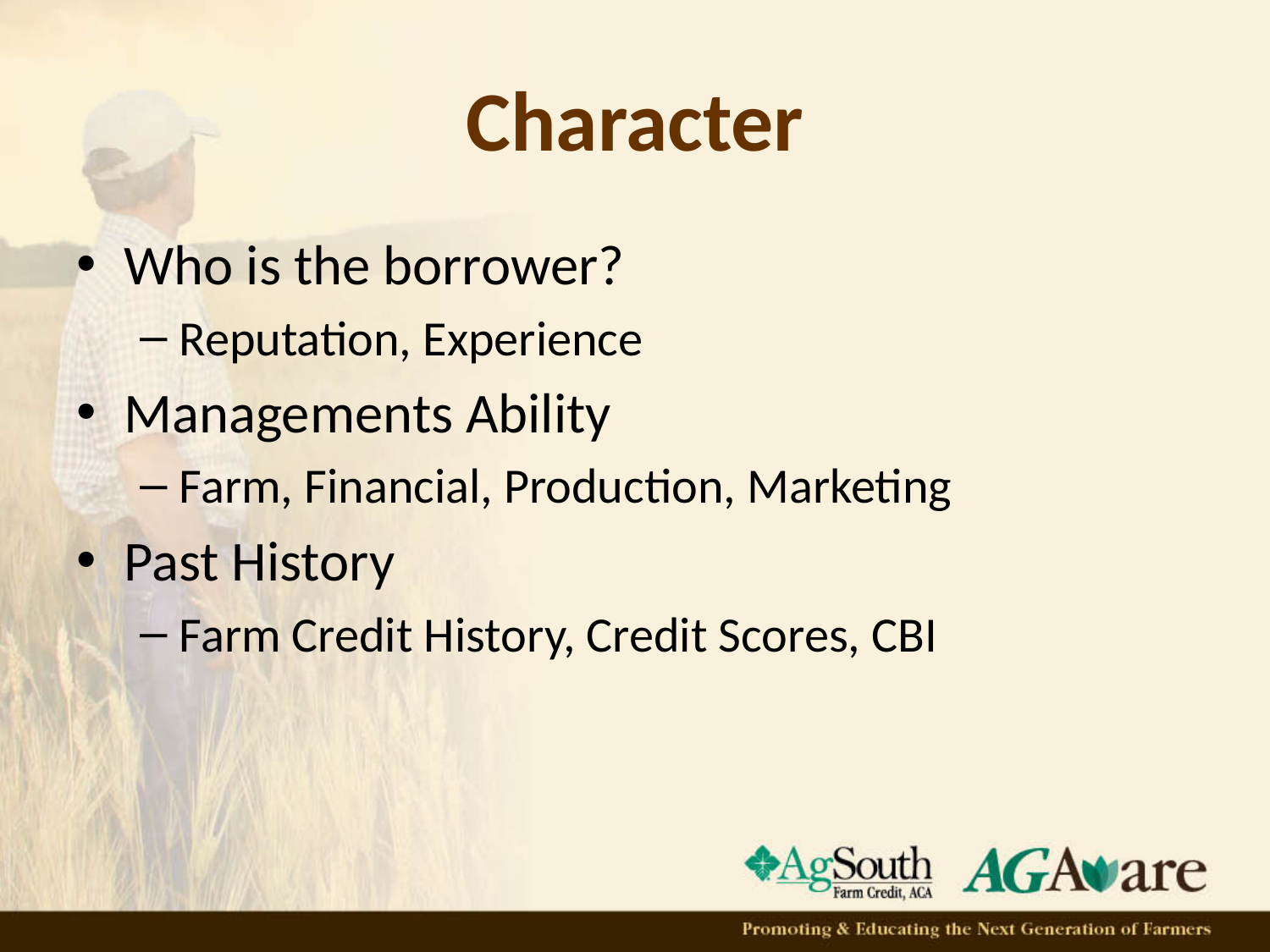

# Character
Who is the borrower?
Reputation, Experience
Managements Ability
Farm, Financial, Production, Marketing
Past History
Farm Credit History, Credit Scores, CBI